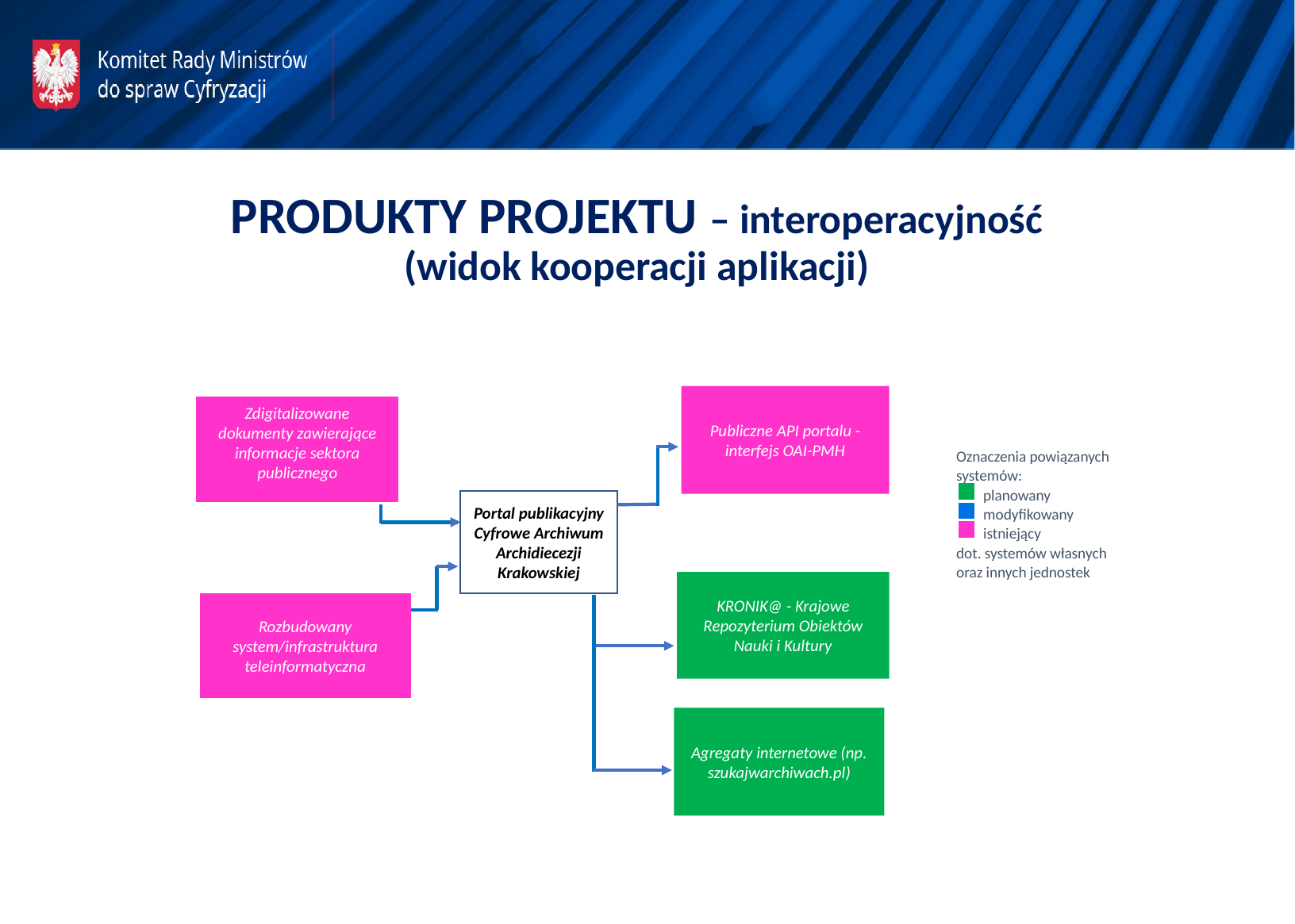

PRODUKTY PROJEKTU – interoperacyjność
(widok kooperacji aplikacji)
Publiczne API portalu - interfejs OAI-PMH
Zdigitalizowane dokumenty zawierające informacje sektora publicznego

Oznaczenia powiązanych
systemów:
        planowany
        modyfikowany
        istniejący
dot. systemów własnych oraz innych jednostek

Portal publikacyjny Cyfrowe Archiwum Archidiecezji Krakowskiej

KRONIK@ - Krajowe Repozyterium Obiektów Nauki i Kultury
Rozbudowany system/infrastruktura teleinformatyczna
Agregaty internetowe (np. szukajwarchiwach.pl)